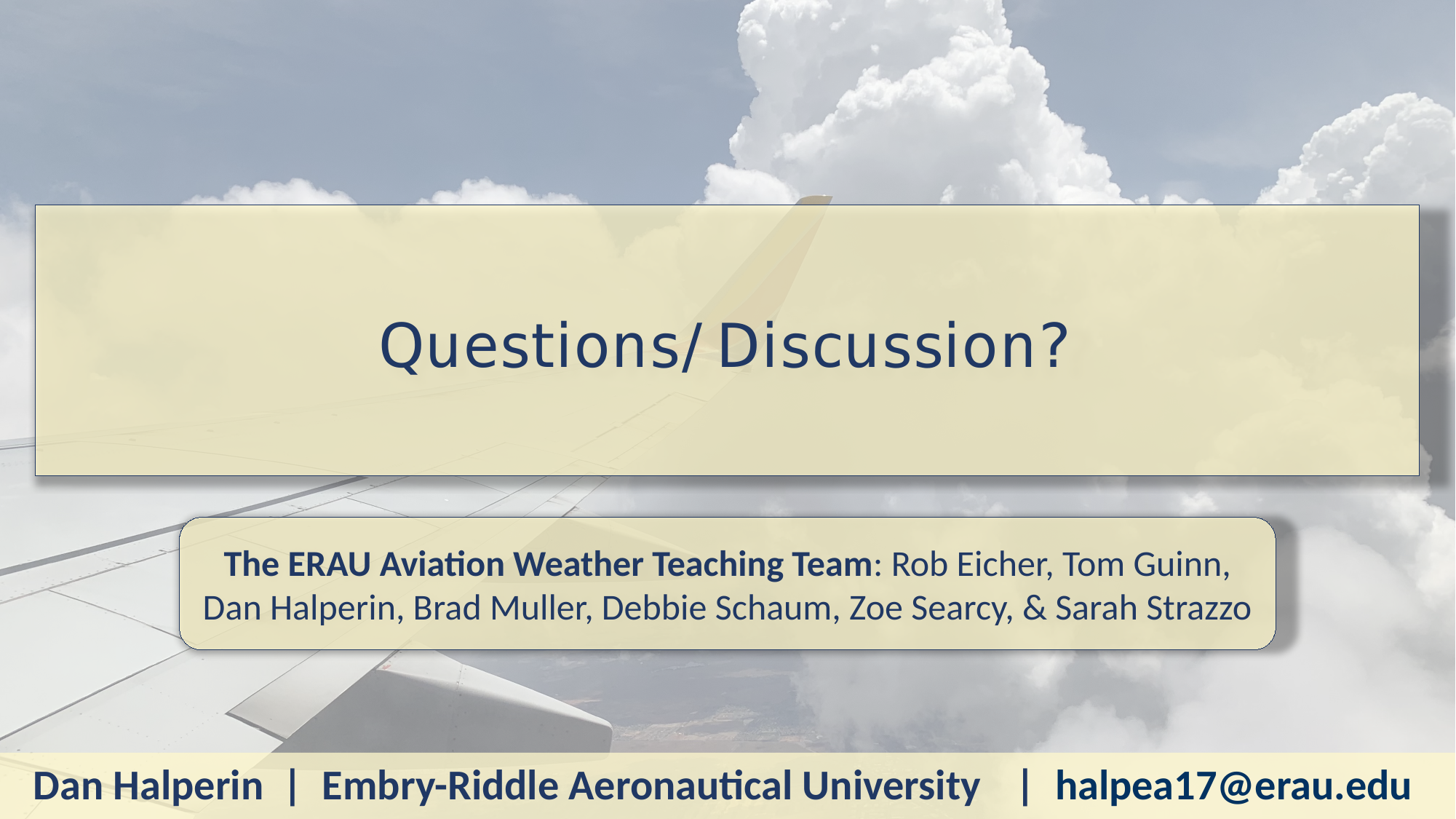

# Questions/Discussion?
The ERAU Aviation Weather Teaching Team: Rob Eicher, Tom Guinn, Dan Halperin, Brad Muller, Debbie Schaum, Zoe Searcy, & Sarah Strazzo
Dan Halperin  |  Embry-Riddle Aeronautical University	|  halpea17@erau.edu